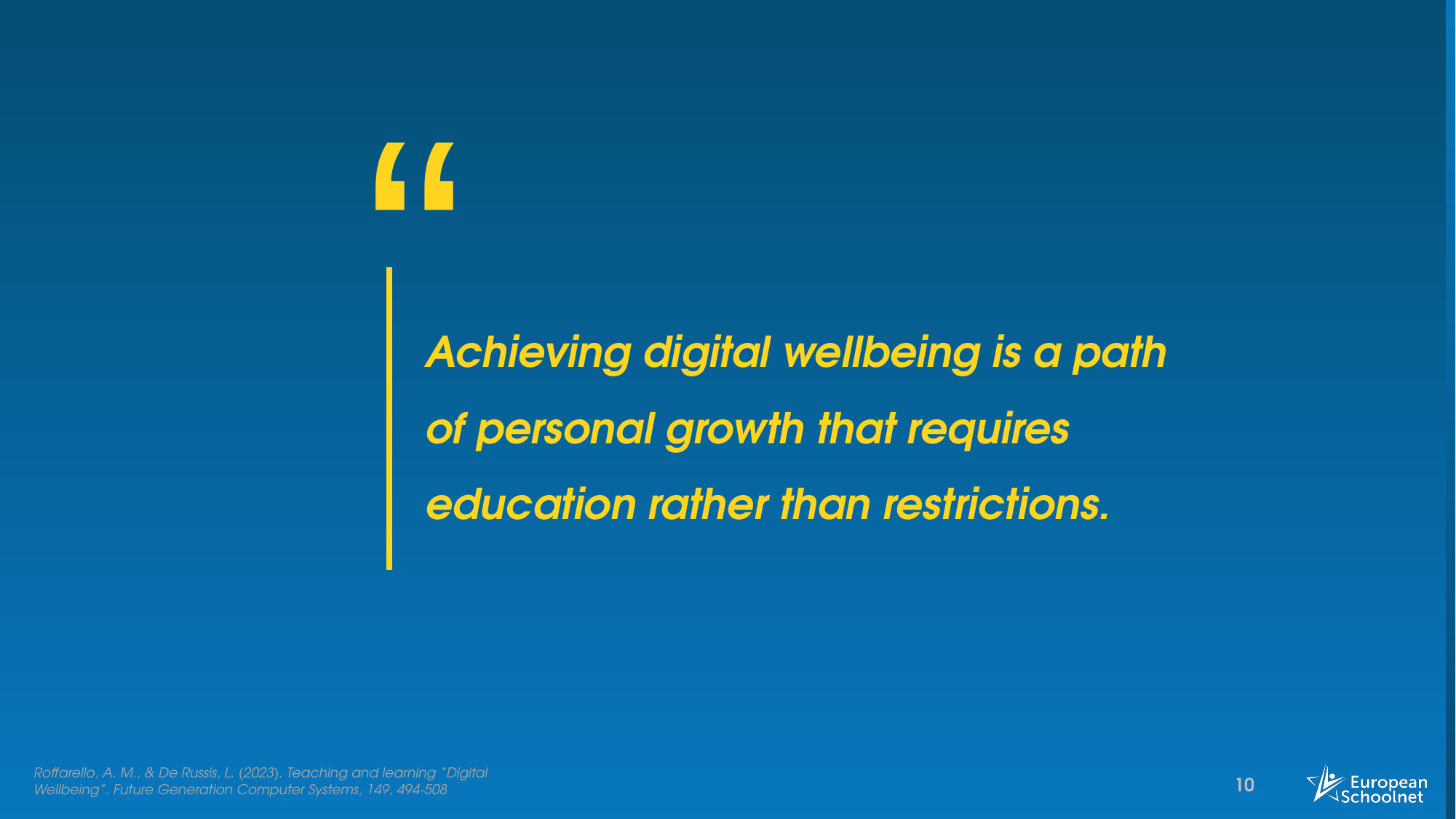

Achieving digital wellbeing is a path of personal growth that requires education rather than restrictions.
Roffarello, A. M., & De Russis, L. (2023). Teaching and learning “Digital Wellbeing”. Future Generation Computer Systems, 149, 494-508
10